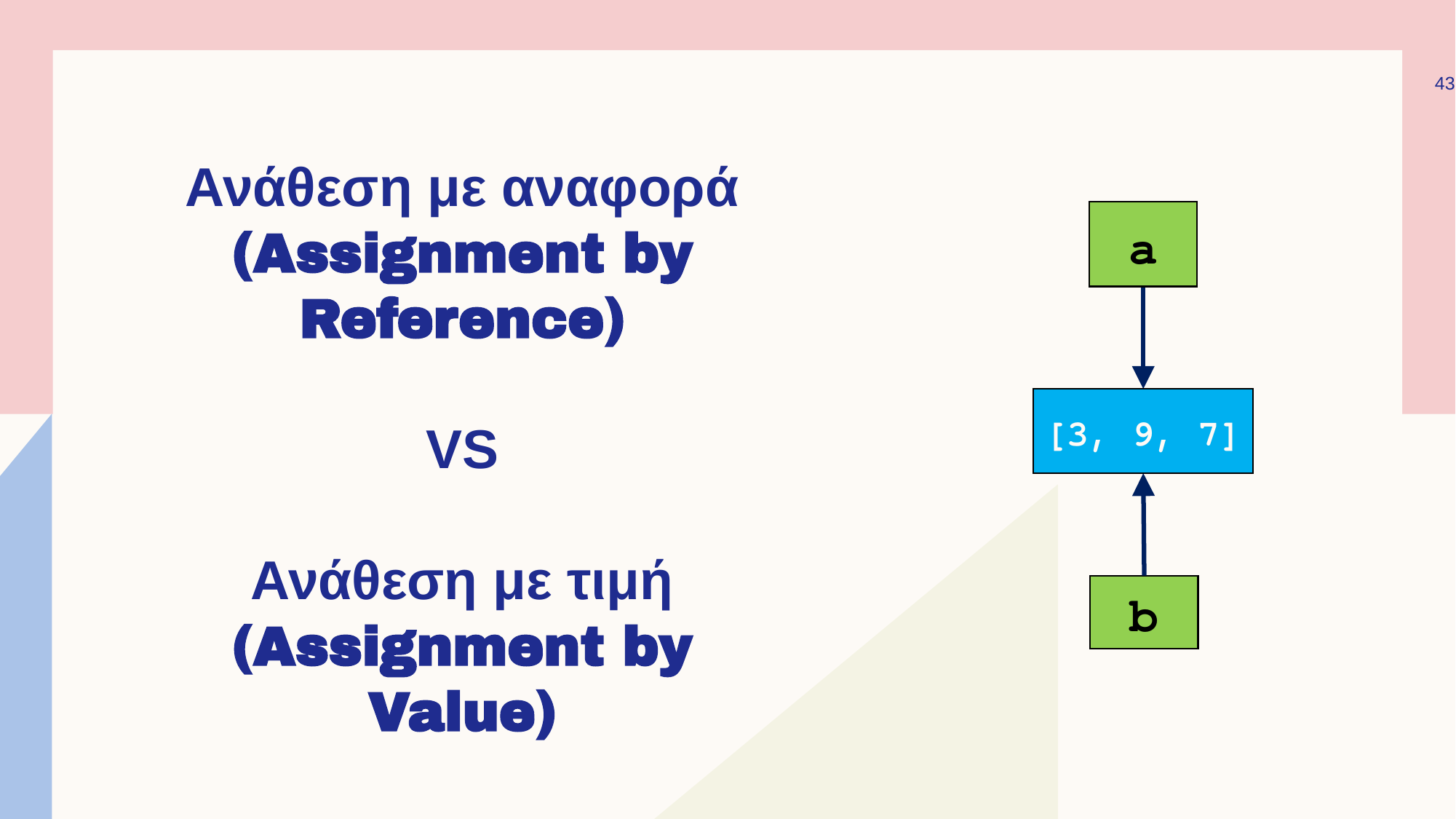

43
# Ανάθεση με αναφορά (Assignment by Reference) VS Ανάθεση με τιμή (Assignment by Value)
a
[3, 9, 7]
[3, 6, 7]
b